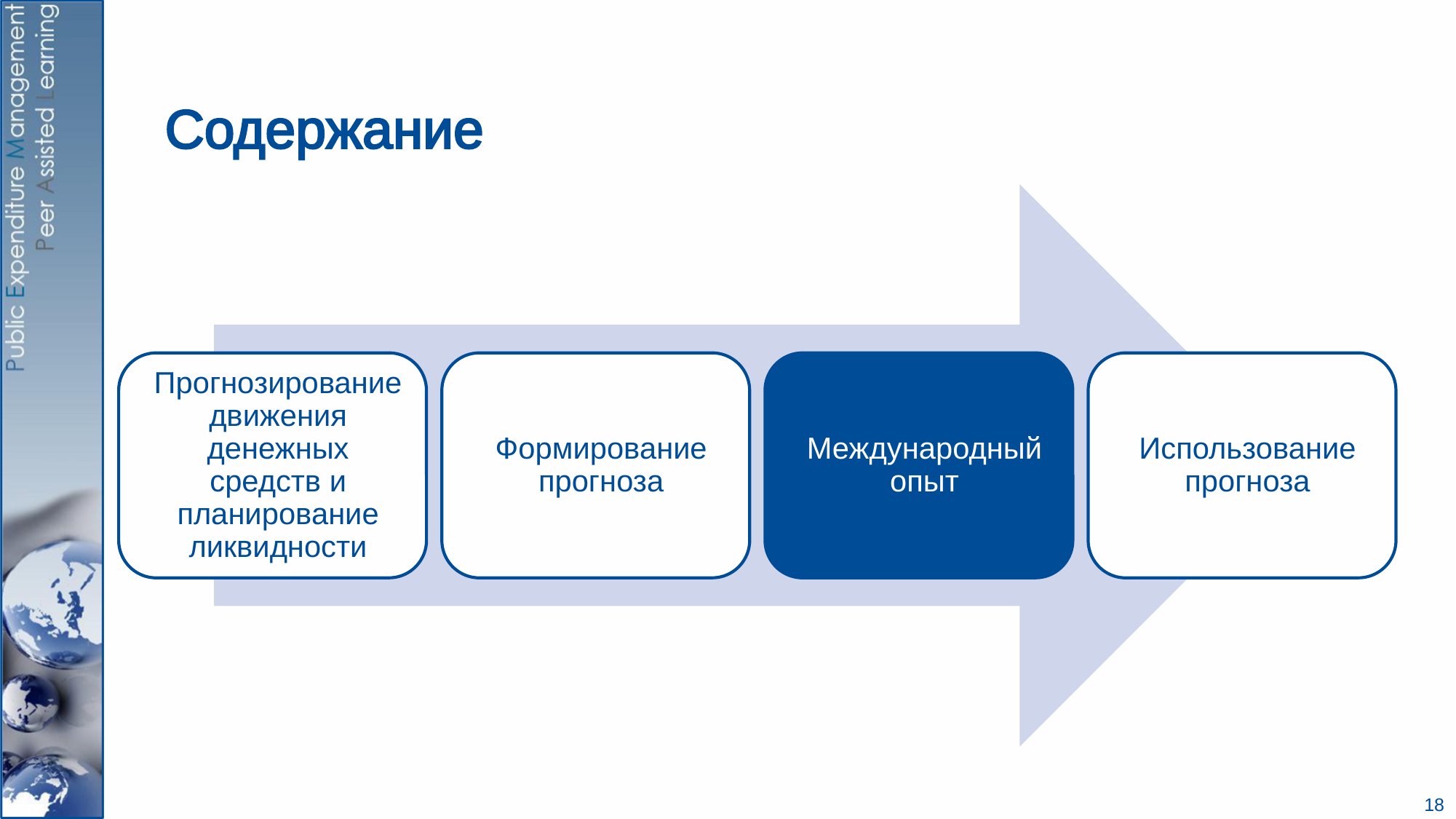

# Содержание
Прогнозирование движения денежных средств и планирование ликвидности
Формирование прогноза
Международный опыт
Использование прогноза